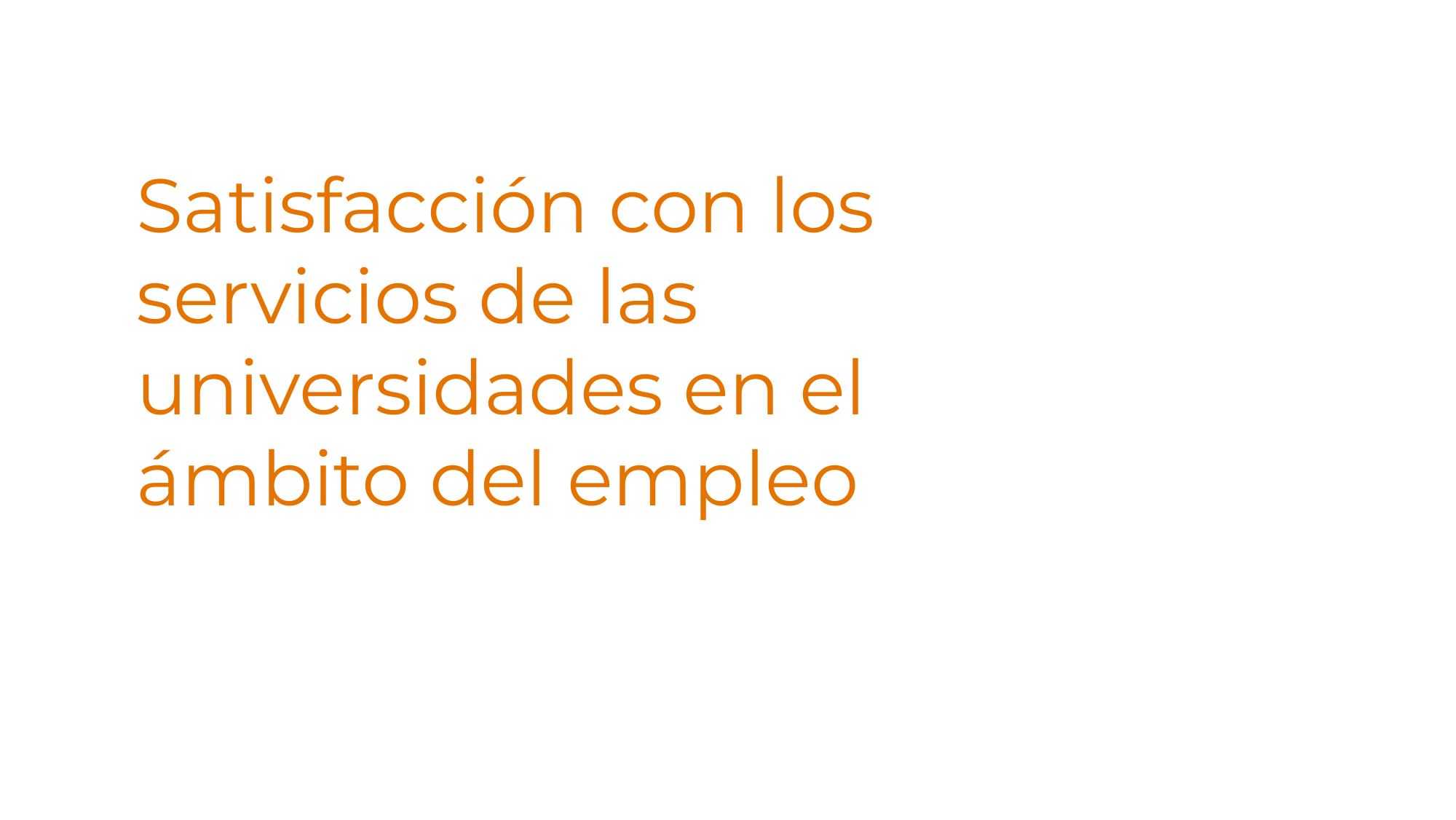

# Satisfacción con los servicios de las universidades en el ámbito del empleo